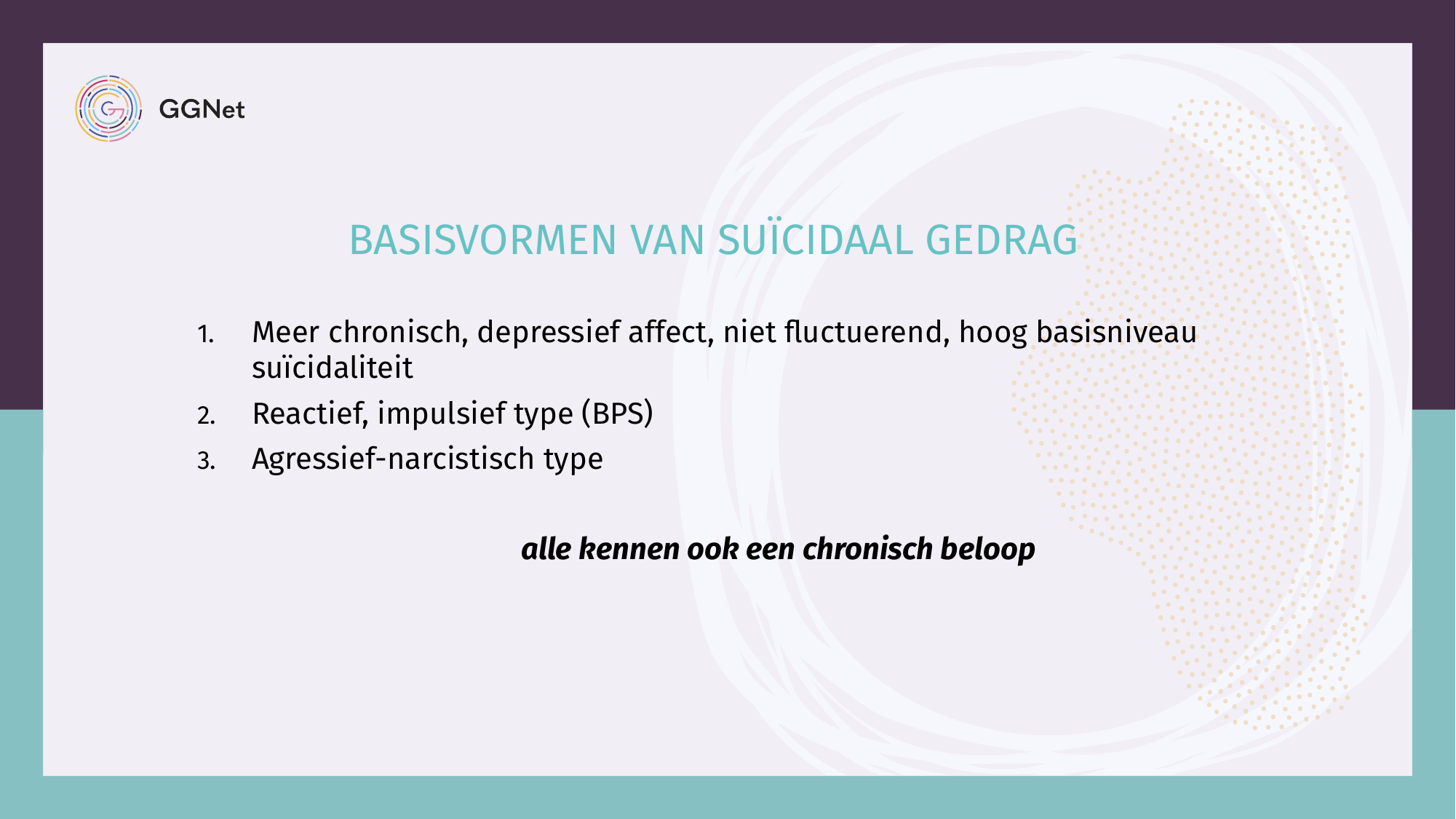

# Basisvormen van suïcidaal gedrag
Meer chronisch, depressief affect, niet fluctuerend, hoog basisniveau suïcidaliteit
Reactief, impulsief type (BPS)
Agressief-narcistisch type

             alle kennen ook een chronisch beloop